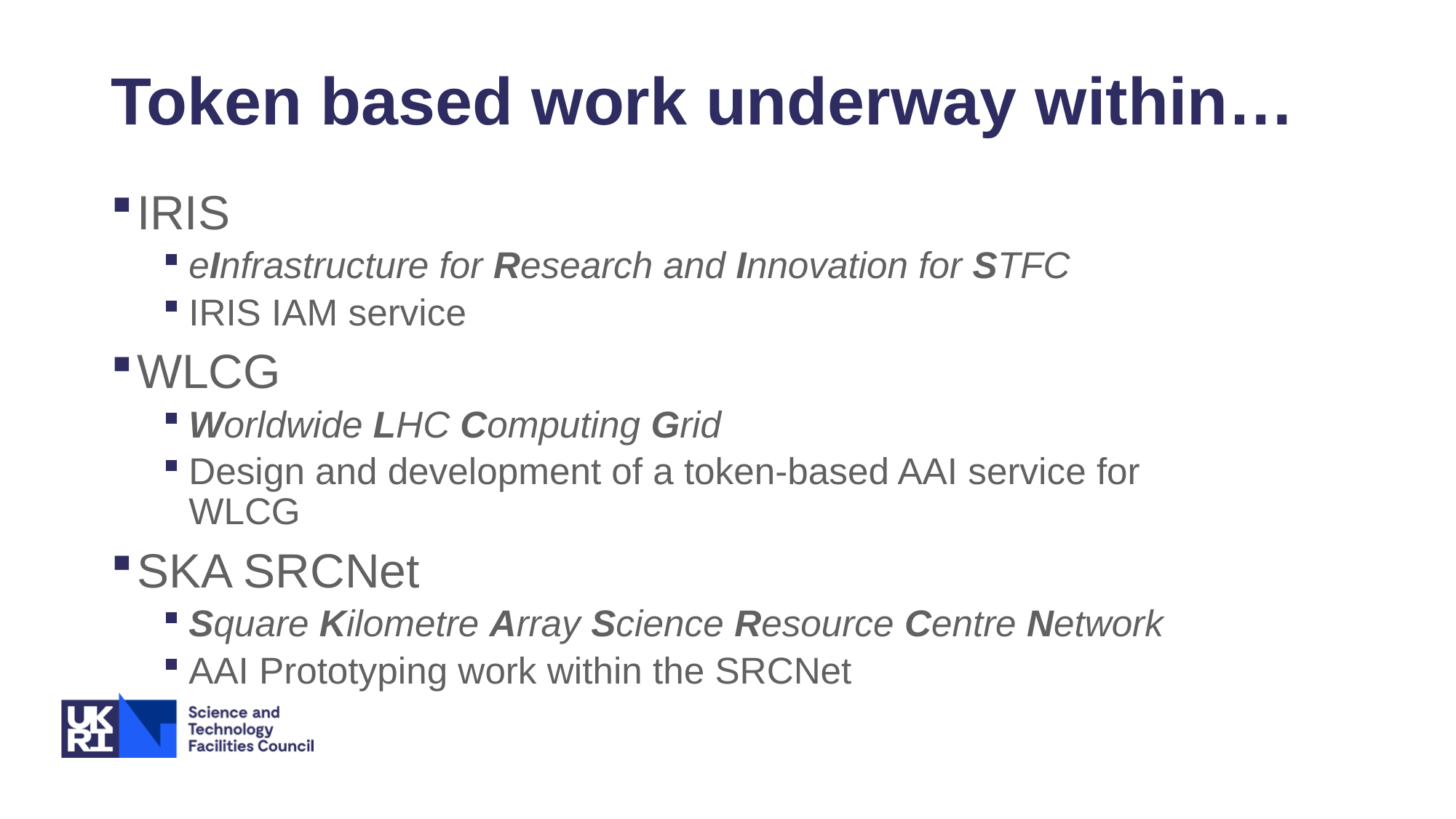

# Token based work underway within…
IRIS
eInfrastructure for Research and Innovation for STFC
IRIS IAM service
WLCG
Worldwide LHC Computing Grid
Design and development of a token-based AAI service for WLCG
SKA SRCNet
Square Kilometre Array Science Resource Centre Network
AAI Prototyping work within the SRCNet